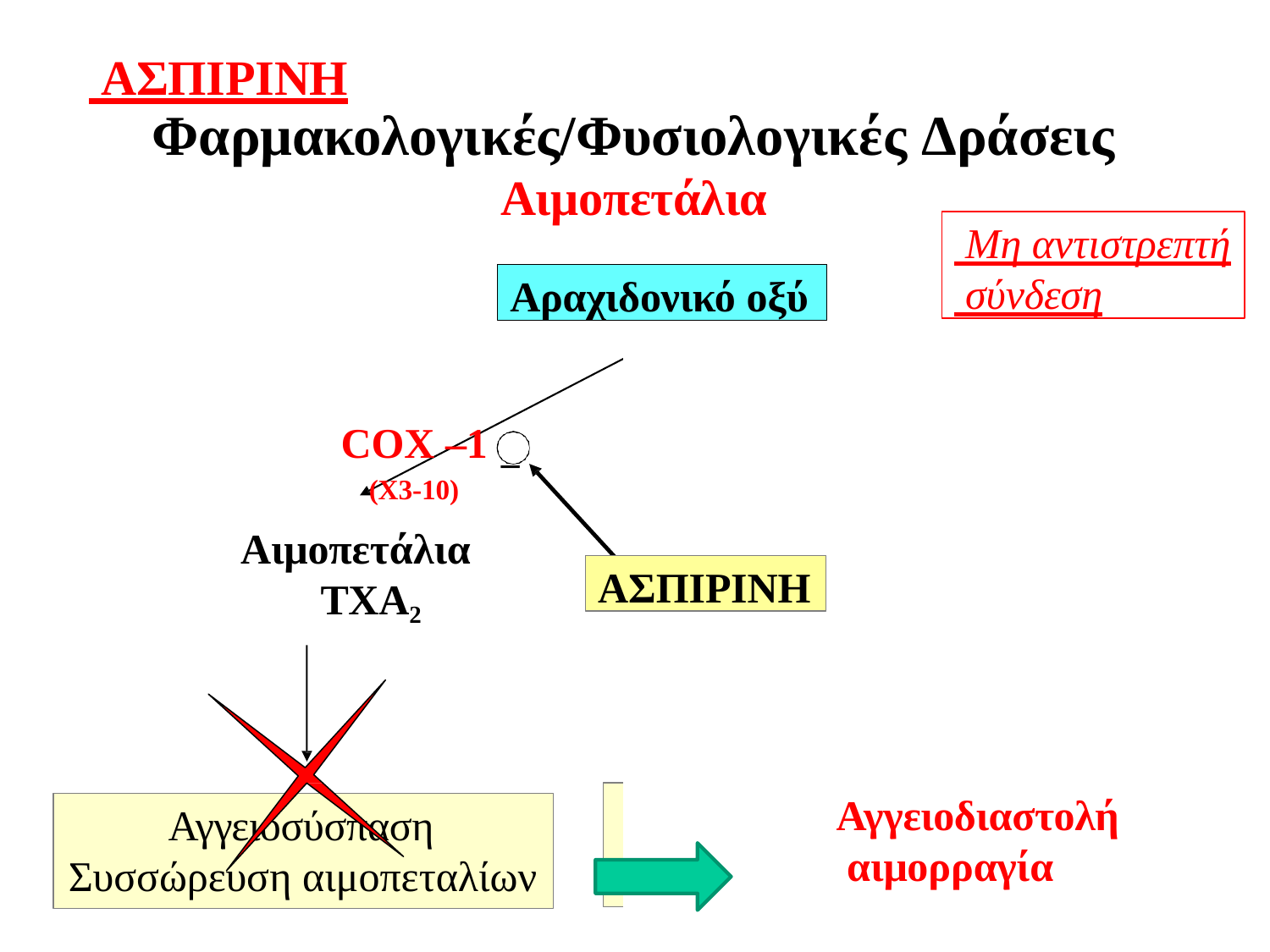

# ΑΣΠΙΡΙΝΗ
Φαρμακολογικές/Φυσιολογικές Δράσεις
Αιμοπετάλια
 Μη αντιστρεπτή
 σύνδεση
Αραχιδονικό οξύ

COX –1 _
(Χ3-10)
_	COX -2

Ενδοθηλιακή  PGI2

Αγγειοδιαστολή
Αντιαιμοπεταλιακή δράση

Αιμοπετάλια  TXA2

ΑΣΠΙΡΙΝΗ

Αγγειοδιαστολή  αιμορραγία

Αγγειοσύσπαση  Συσσώρευση αιμοπεταλίων